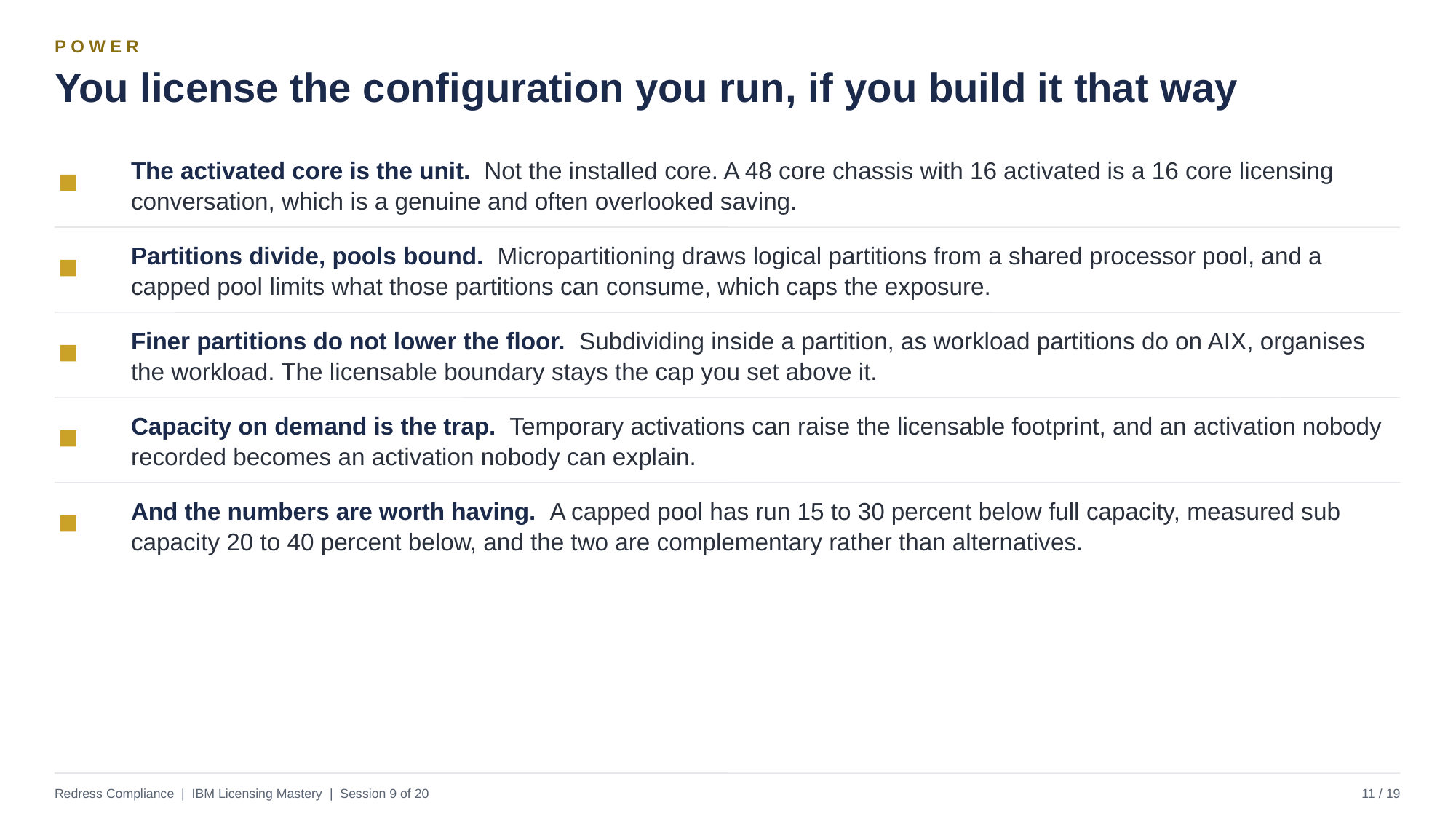

POWER
You license the configuration you run, if you build it that way
The activated core is the unit.  Not the installed core. A 48 core chassis with 16 activated is a 16 core licensing conversation, which is a genuine and often overlooked saving.

Partitions divide, pools bound.  Micropartitioning draws logical partitions from a shared processor pool, and a capped pool limits what those partitions can consume, which caps the exposure.

Finer partitions do not lower the floor.  Subdividing inside a partition, as workload partitions do on AIX, organises the workload. The licensable boundary stays the cap you set above it.

Capacity on demand is the trap.  Temporary activations can raise the licensable footprint, and an activation nobody recorded becomes an activation nobody can explain.

And the numbers are worth having.  A capped pool has run 15 to 30 percent below full capacity, measured sub capacity 20 to 40 percent below, and the two are complementary rather than alternatives.

Redress Compliance  |  IBM Licensing Mastery  |  Session 9 of 20
11 / 19